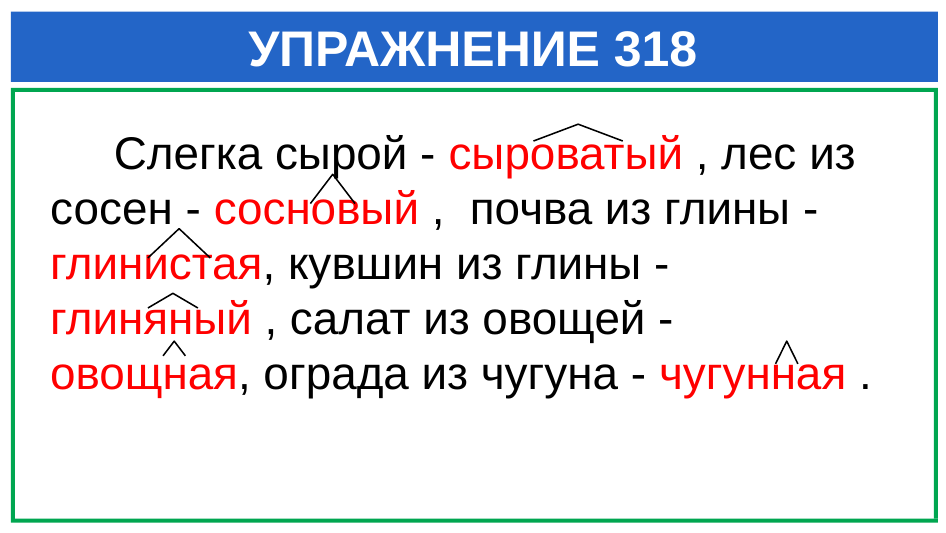

# УПРАЖНЕНИЕ 318
     Слегка сырой - сыроватый , лес из сосен - сосновый ,  почва из глины -  глинистая, кувшин из глины - глиняный , салат из овощей - овощная, ограда из чугуна - чугунная .